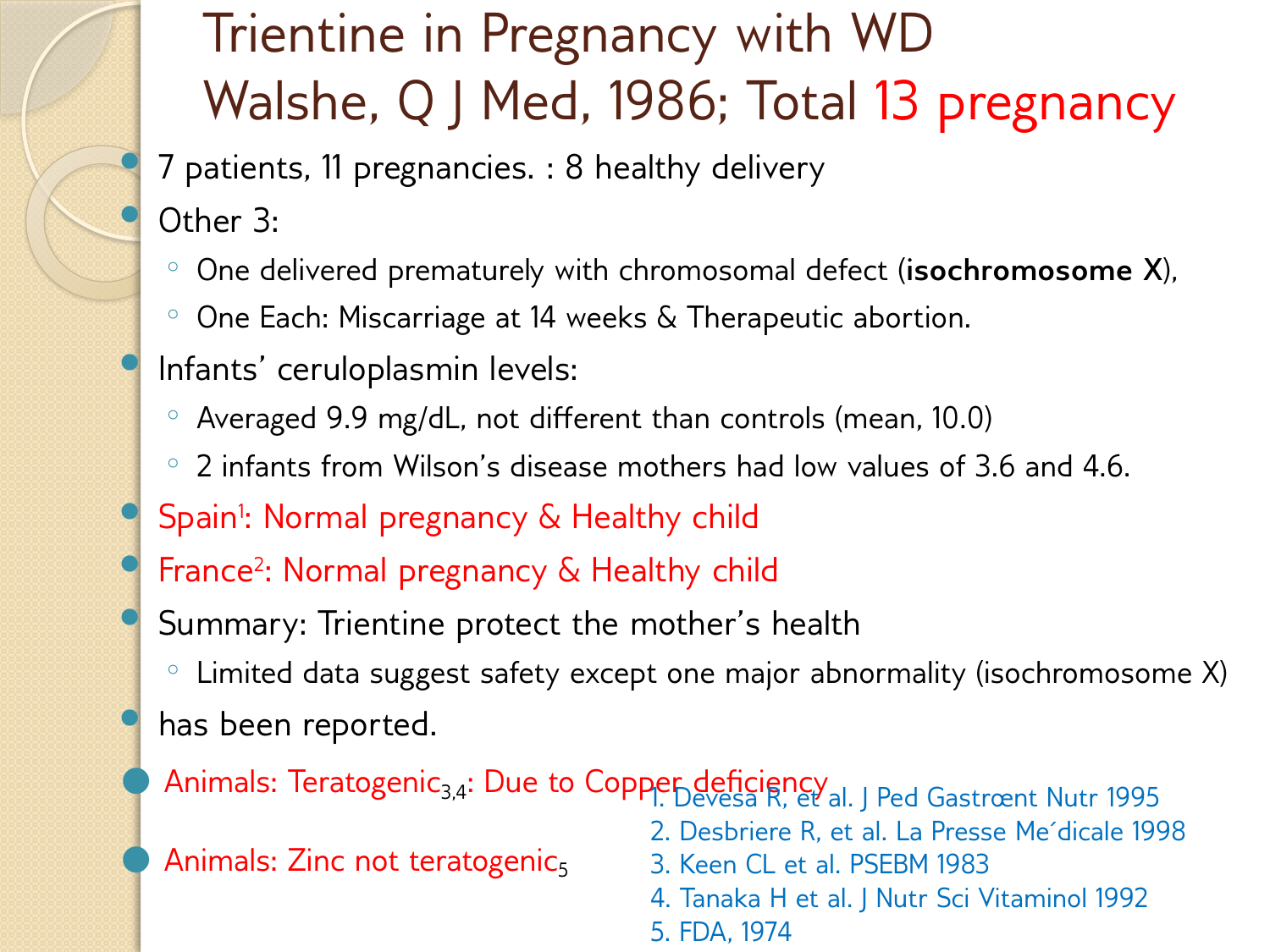

# Trientine in Pregnancy with WD Walshe, Q J Med, 1986; Total 13 pregnancy
7 patients, 11 pregnancies. : 8 healthy delivery
Other 3:
One delivered prematurely with chromosomal defect (isochromosome X),
One Each: Miscarriage at 14 weeks & Therapeutic abortion.
Infants’ ceruloplasmin levels:
Averaged 9.9 mg/dL, not different than controls (mean, 10.0)
2 infants from Wilson’s disease mothers had low values of 3.6 and 4.6.
Spain1: Normal pregnancy & Healthy child
France2: Normal pregnancy & Healthy child
Summary: Trientine protect the mother’s health
Limited data suggest safety except one major abnormality (isochromosome X)
has been reported.
Animals: Teratogenic3,4: Due to Copper deficiency
Animals: Zinc not teratogenic5
1. Devesa R, et al. J Ped Gastroent Nutr 1995
2. Desbriere R, et al. La Presse Me´dicale 1998
3. Keen CL et al. PSEBM 1983
4. Tanaka H et al. J Nutr Sci Vitaminol 1992
5. FDA, 1974